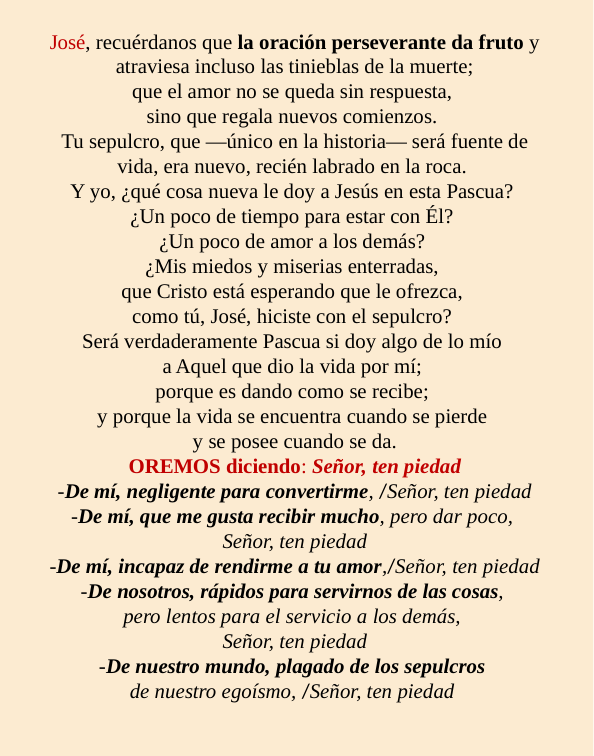

José, recuérdanos que la oración perseverante da fruto y atraviesa incluso las tinieblas de la muerte;
que el amor no se queda sin respuesta,
sino que regala nuevos comienzos.
Tu sepulcro, que ―único en la historia― será fuente de vida, era nuevo, recién labrado en la roca.
Y yo, ¿qué cosa nueva le doy a Jesús en esta Pascua?
¿Un poco de tiempo para estar con Él?
¿Un poco de amor a los demás?
¿Mis miedos y miserias enterradas,
que Cristo está esperando que le ofrezca,
como tú, José, hiciste con el sepulcro?
Será verdaderamente Pascua si doy algo de lo mío
a Aquel que dio la vida por mí;
porque es dando como se recibe;
y porque la vida se encuentra cuando se pierde
y se posee cuando se da.
OREMOS diciendo: Señor, ten piedad
-De mí, negligente para convertirme, /Señor, ten piedad
-De mí, que me gusta recibir mucho, pero dar poco,
Señor, ten piedad
-De mí, incapaz de rendirme a tu amor,/Señor, ten piedad
-De nosotros, rápidos para servirnos de las cosas,
pero lentos para el servicio a los demás,
Señor, ten piedad
-De nuestro mundo, plagado de los sepulcros
de nuestro egoísmo, /Señor, ten piedad